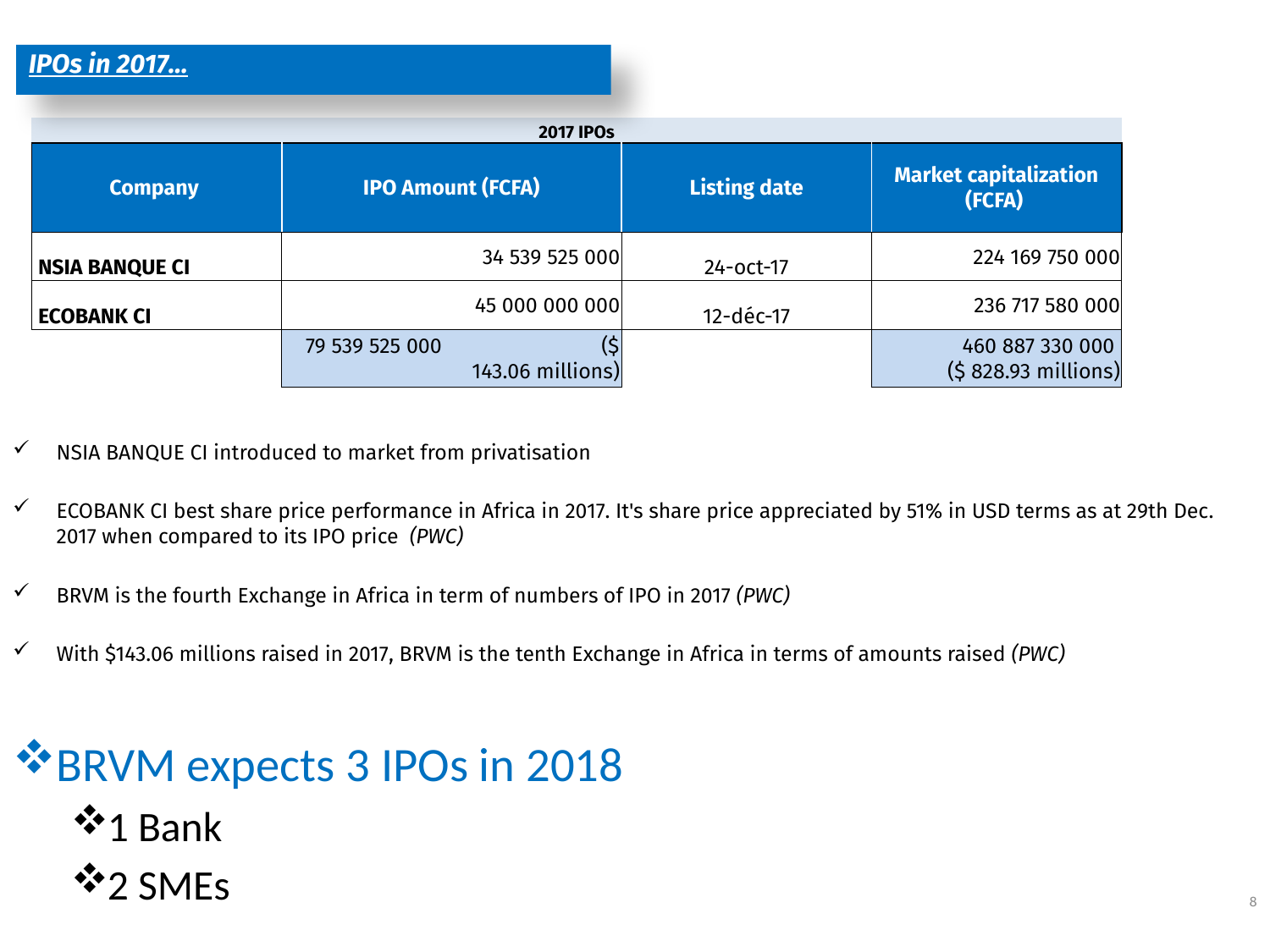

IPOs in 2017…
| 2017 IPOs |  |  |  |
| --- | --- | --- | --- |
| Company | IPO Amount (FCFA) | Listing date | Market capitalization (FCFA) |
| NSIA BANQUE CI | 34 539 525 000 | 24-oct-17 | 224 169 750 000 |
| ECOBANK CI | 45 000 000 000 | 12-déc-17 | 236 717 580 000 |
|  | 79 539 525 000 ($ 143.06 millions) |  | 460 887 330 000 ($ 828.93 millions) |

NSIA BANQUE CI introduced to market from privatisation

ECOBANK CI best share price performance in Africa in 2017. It's share price appreciated by 51% in USD terms as at 29th Dec. 2017 when compared to its IPO price  (PWC)

BRVM is the fourth Exchange in Africa in term of numbers of IPO in 2017 (PWC)

With $143.06 millions raised in 2017, BRVM is the tenth Exchange in Africa in terms of amounts raised (PWC)

BRVM expects 3 IPOs in 2018
1 Bank
2 SMEs

8